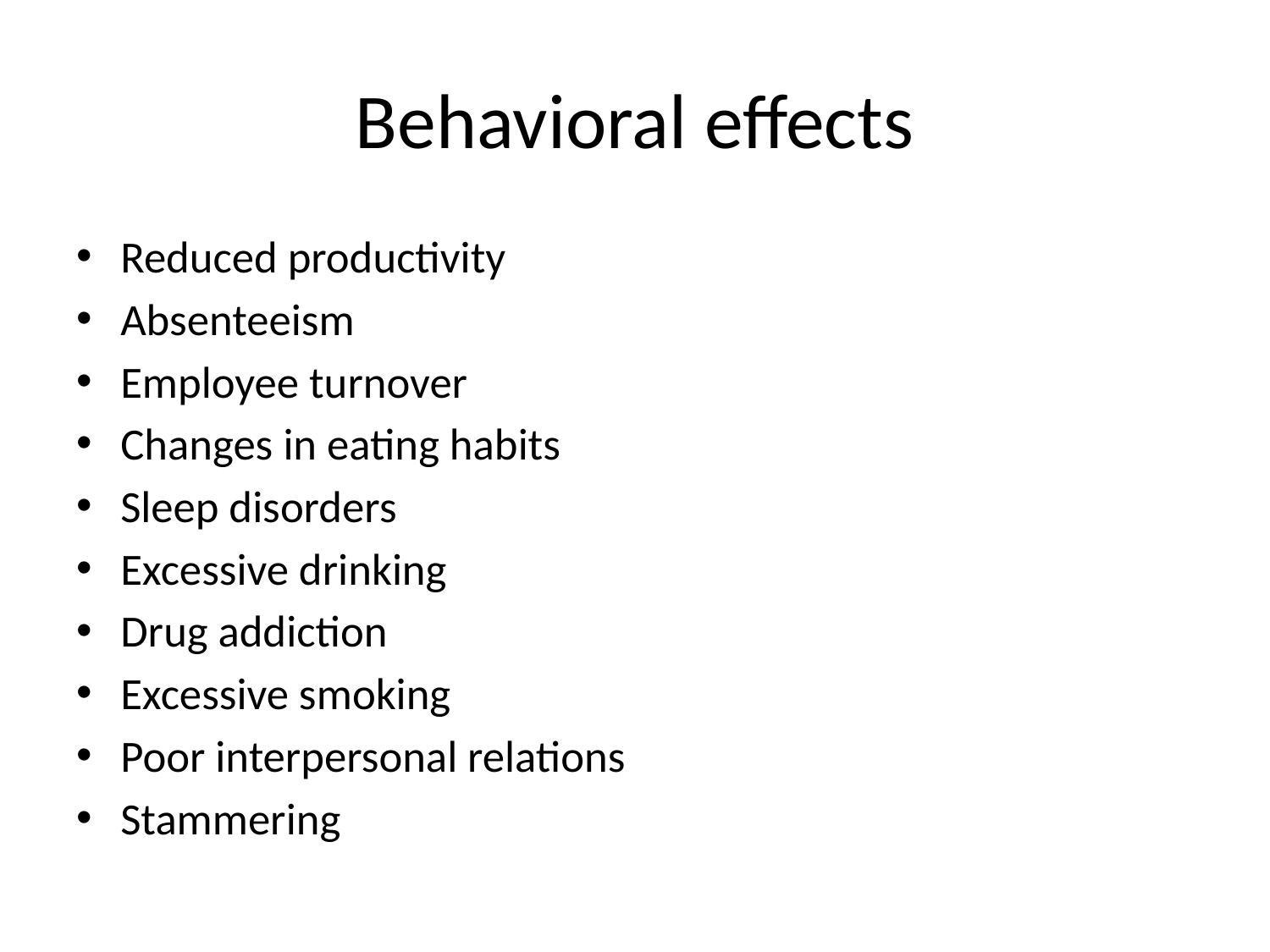

# Behavioral effects
Reduced productivity
Absenteeism
Employee turnover
Changes in eating habits
Sleep disorders
Excessive drinking
Drug addiction
Excessive smoking
Poor interpersonal relations
Stammering